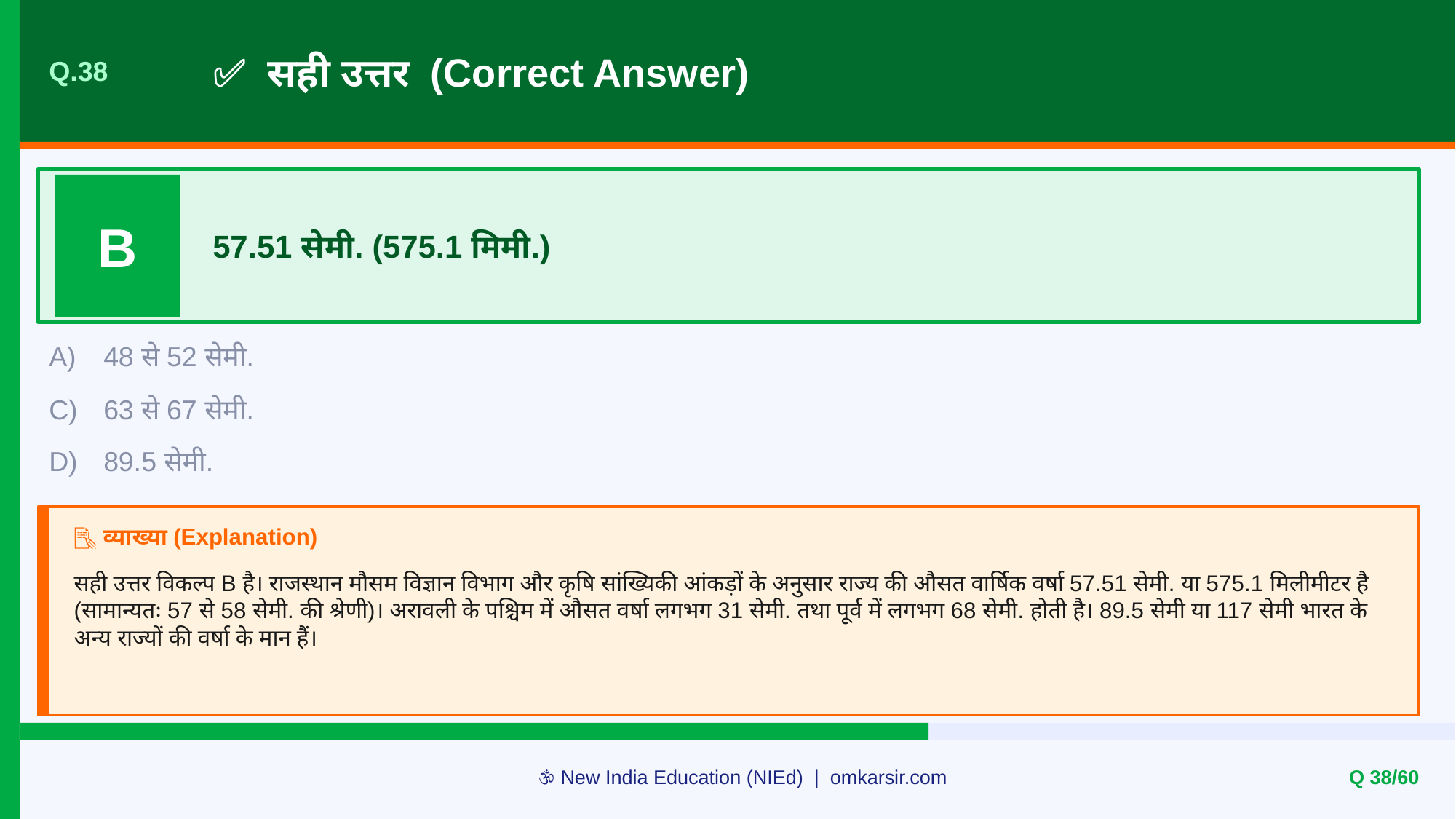

✅  सही उत्तर  (Correct Answer)
Q.38

B
57.51 सेमी. (575.1 मिमी.)
A)
48 से 52 सेमी.
C)
63 से 67 सेमी.
D)
89.5 सेमी.

📝 व्याख्या (Explanation)
सही उत्तर विकल्प B है। राजस्थान मौसम विज्ञान विभाग और कृषि सांख्यिकी आंकड़ों के अनुसार राज्य की औसत वार्षिक वर्षा 57.51 सेमी. या 575.1 मिलीमीटर है (सामान्यतः 57 से 58 सेमी. की श्रेणी)। अरावली के पश्चिम में औसत वर्षा लगभग 31 सेमी. तथा पूर्व में लगभग 68 सेमी. होती है। 89.5 सेमी या 117 सेमी भारत के अन्य राज्यों की वर्षा के मान हैं।

🕉️ New India Education (NIEd)  |  omkarsir.com
Q 38/60